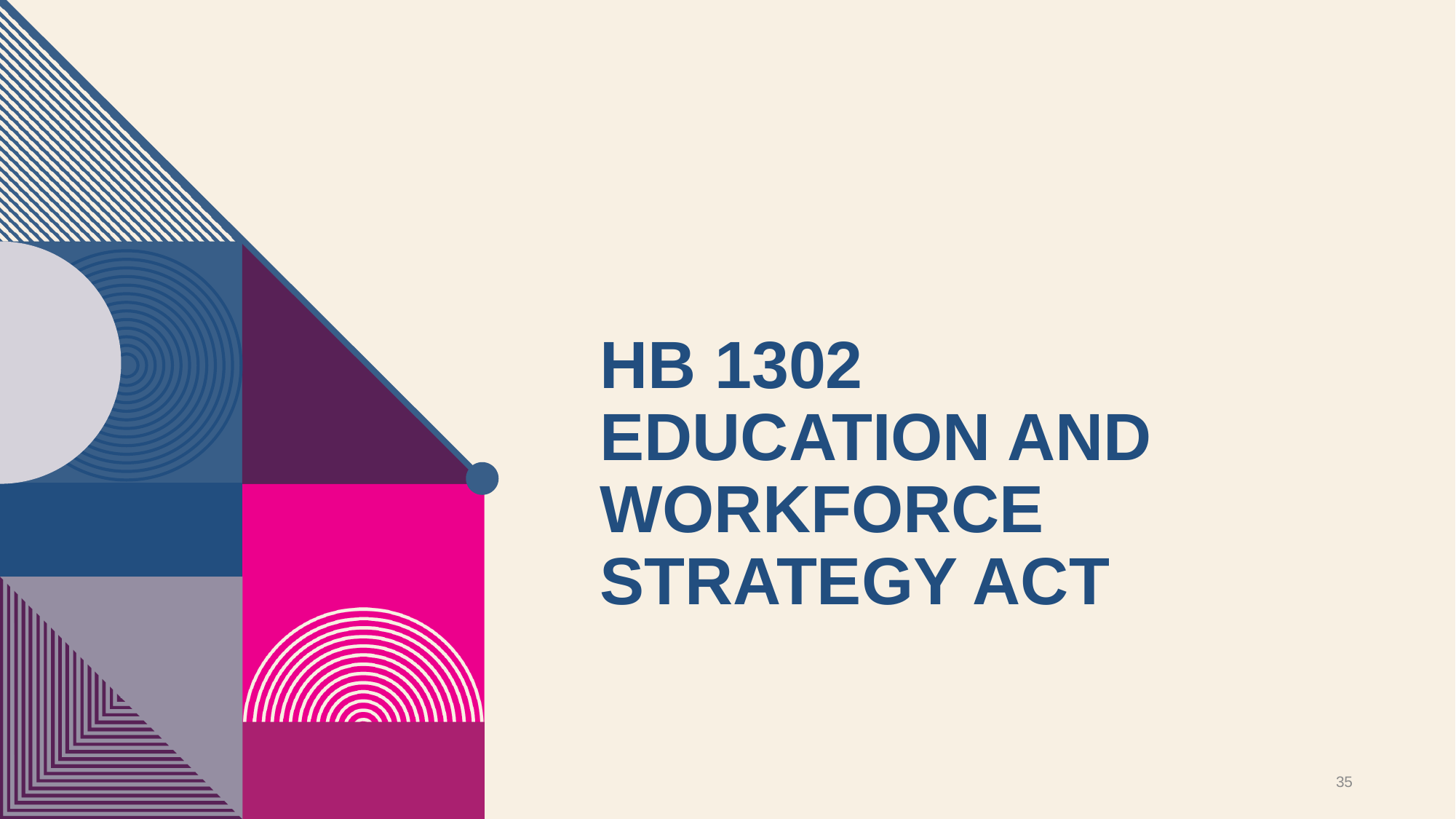

# Hb 1302 education and workforce strategy act

35